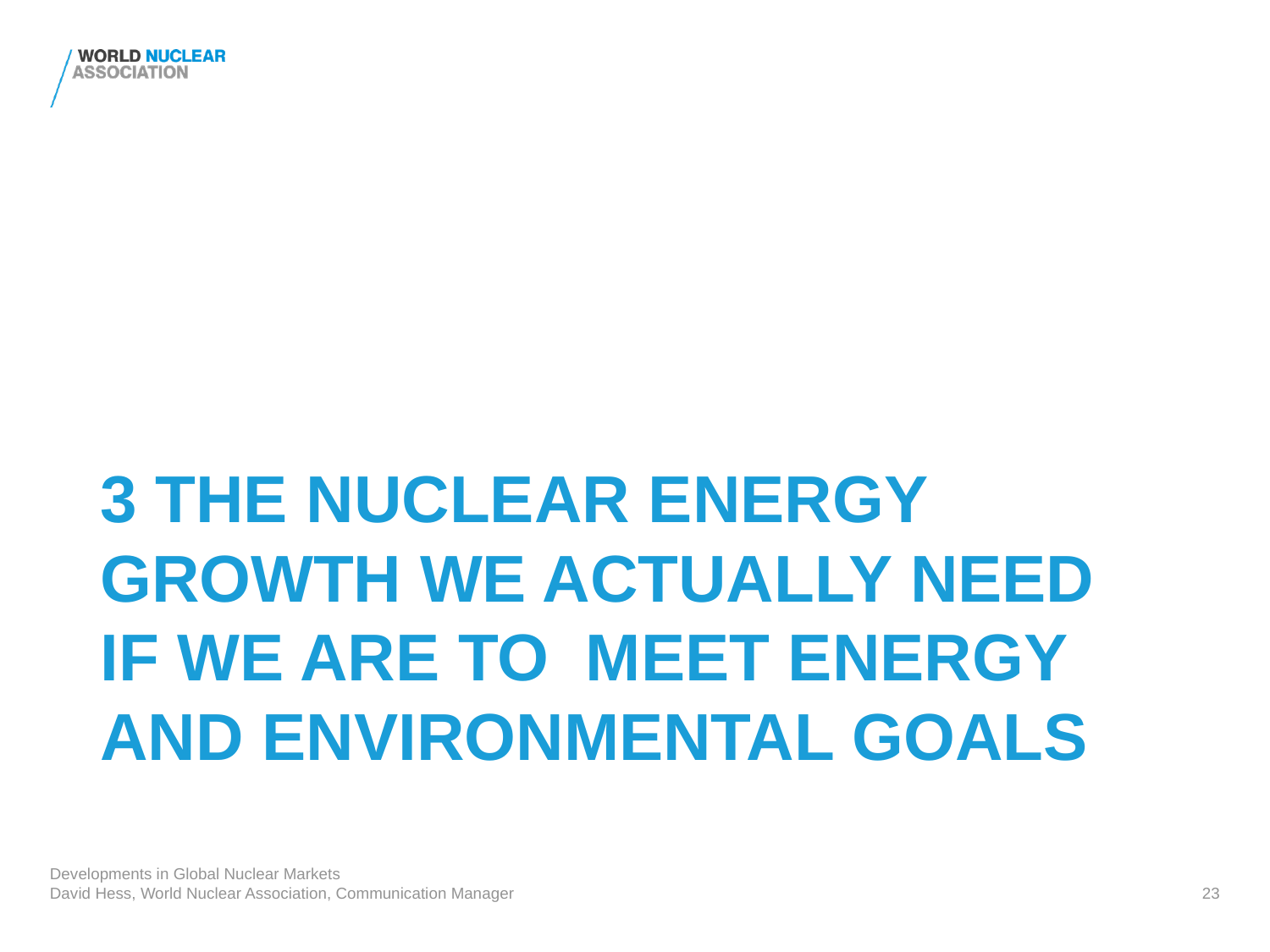

# 3 The nuclear energy growth we actually need if we are to  MEET ENERGY and ENVIRONMENTAL GOALS
23